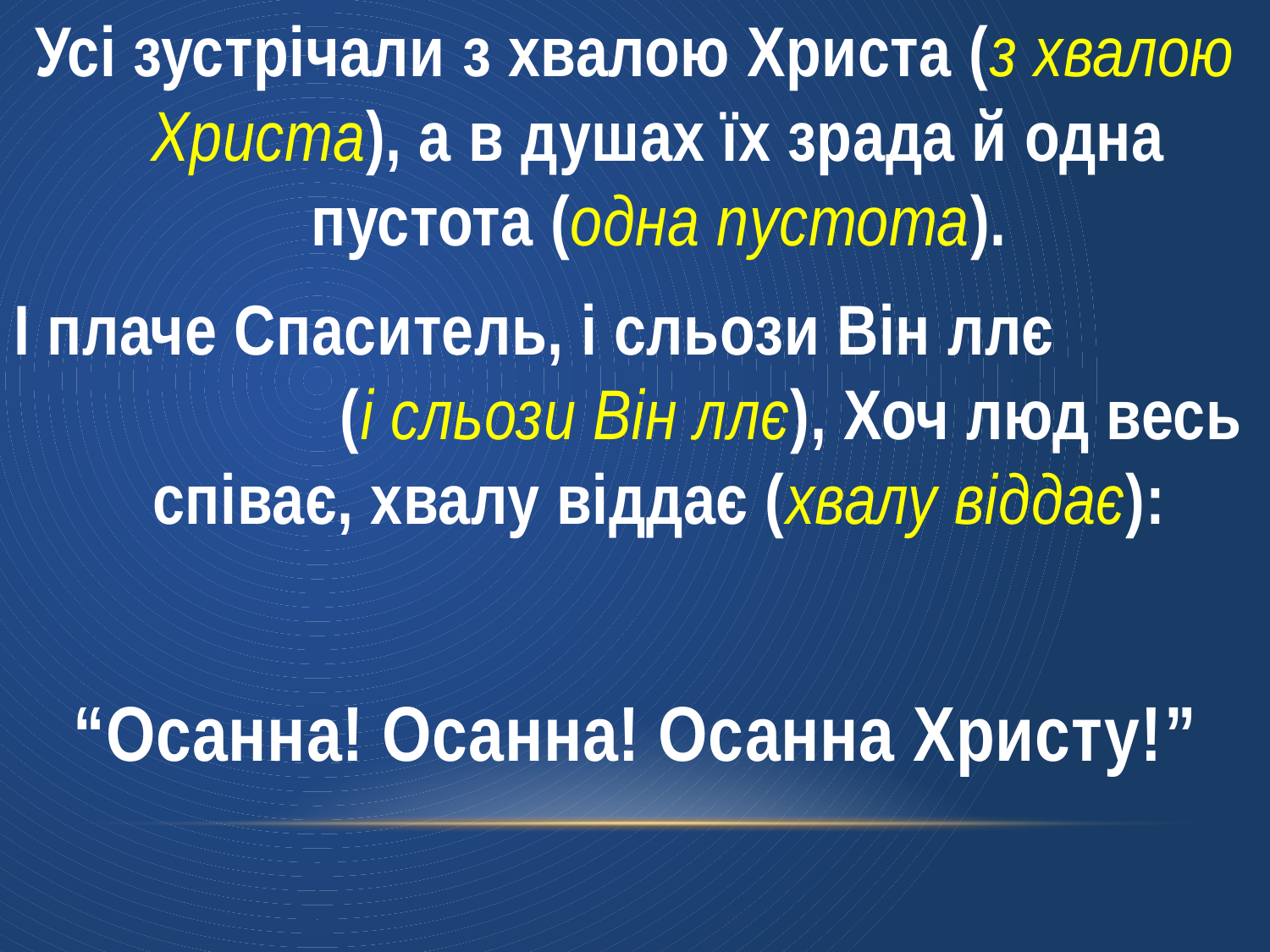

Усі зустрічали з хвалою Христа (з хвалою Христа), а в душах їх зрада й одна пустота (одна пустота).
І плаче Спаситель, і сльози Він ллє                             (і сльози Він ллє), Хоч люд весь співає, хвалу віддає (хвалу віддає):

“Осанна! Осанна! Осанна Христу!”